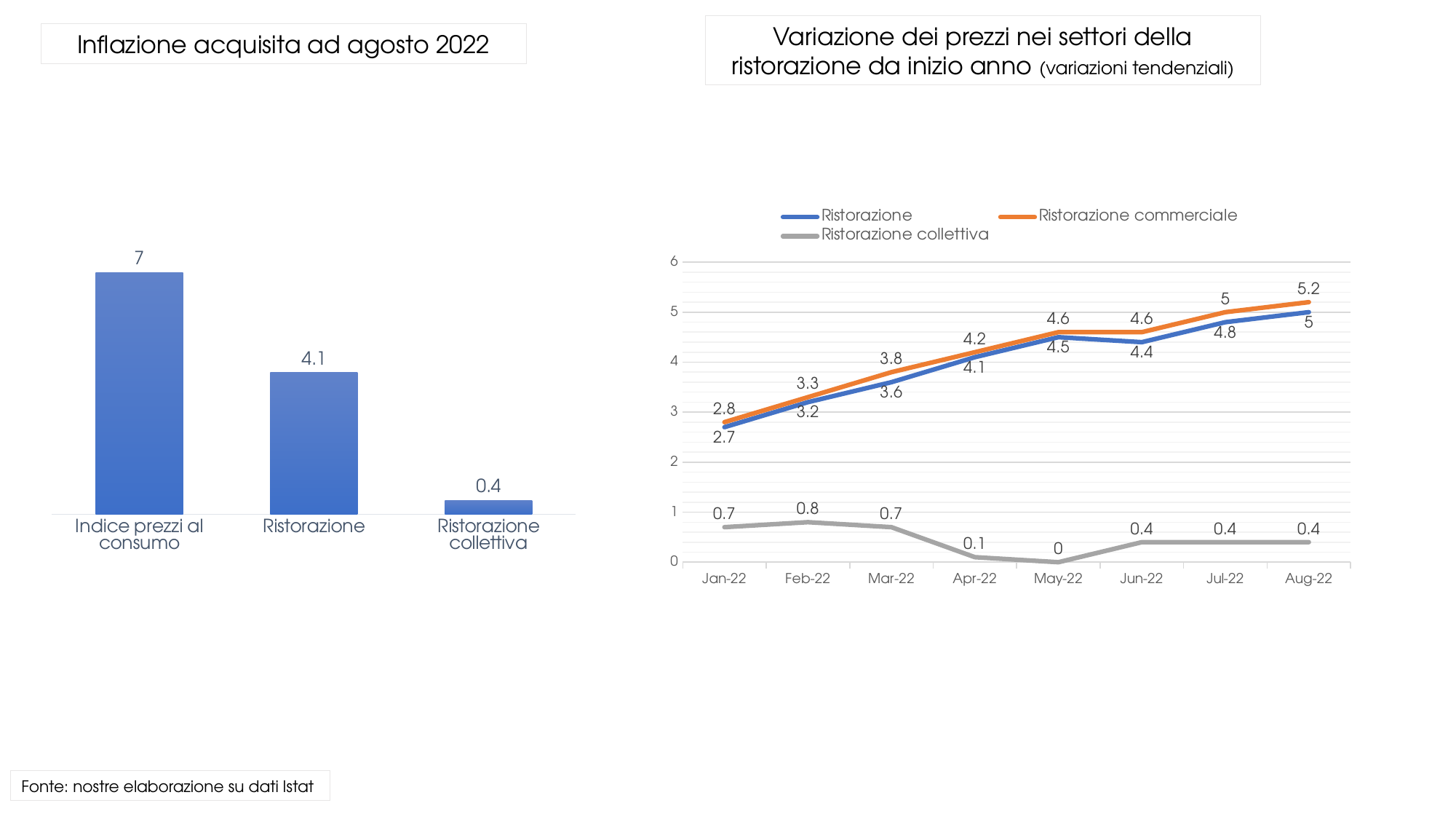

Variazione dei prezzi nei settori della ristorazione da inizio anno (variazioni tendenziali)
Inflazione acquisita ad agosto 2022

### Chart

| Category | Ristorazione | Ristorazione commerciale | Ristorazione collettiva |
|---|---|---|---|
| 44562 | 2.7 | 2.8 | 0.7 |
| 44593 | 3.2 | 3.3 | 0.8 |
| 44621 | 3.6 | 3.8 | 0.7 |
| 44652 | 4.1 | 4.2 | 0.1 |
| 44682 | 4.5 | 4.6 | 0.0 |
| 44713 | 4.4 | 4.6 | 0.4 |
| 44743 | 4.8 | 5.0 | 0.4 |
| 44774 | 5.0 | 5.2 | 0.4 |

### Chart

| Category | Inflazione acquisita agosto 22 |
|---|---|
| Indice prezzi al consumo | 7.0 |
| Ristorazione | 4.1 |
| Ristorazione collettiva | 0.4 |
Fonte: nostre elaborazione su dati Istat